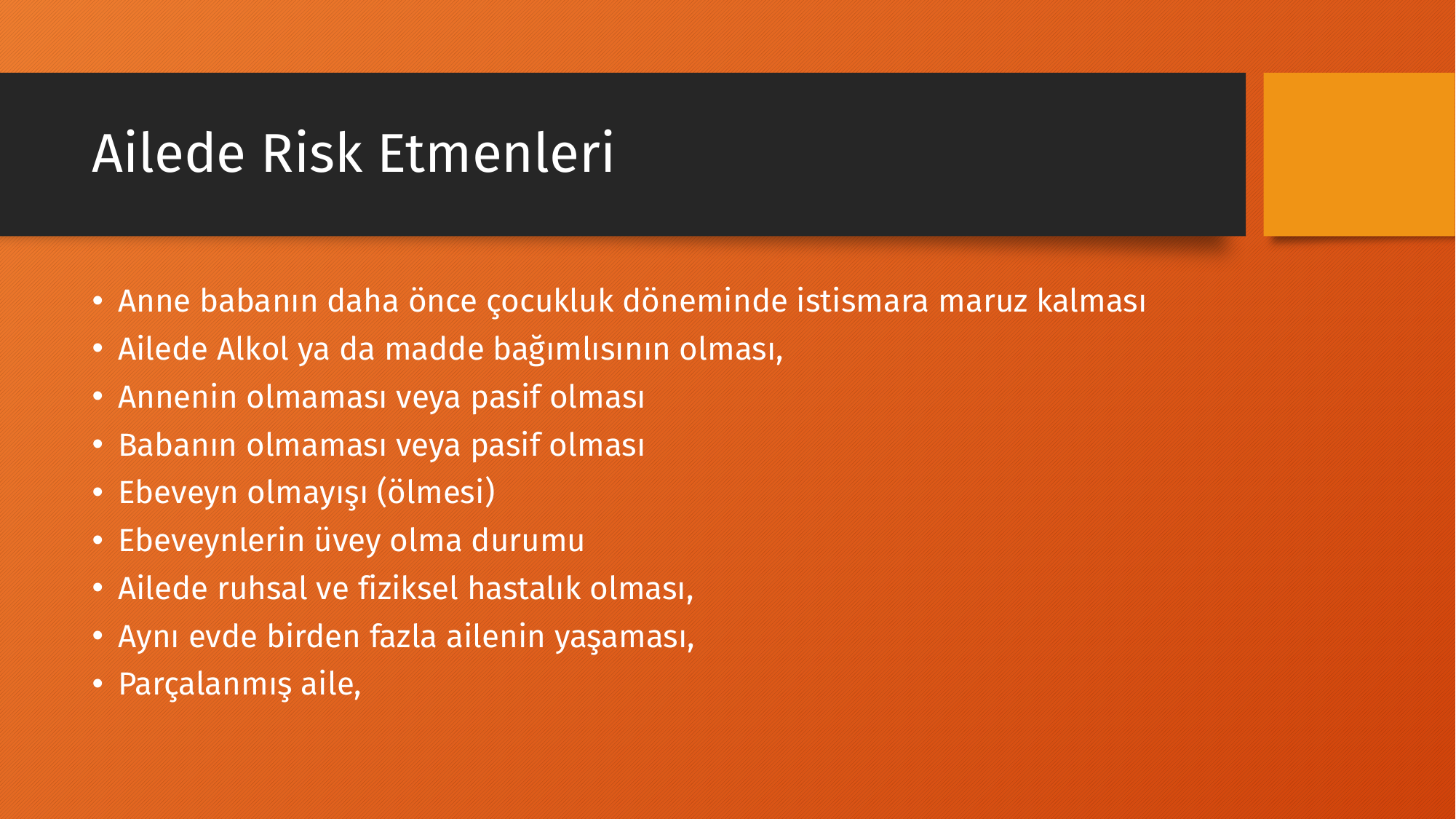

# Ailede Risk Etmenleri
Anne babanın daha önce çocukluk döneminde istismara maruz kalması
Ailede Alkol ya da madde bağımlısının olması,
Annenin olmaması veya pasif olması
Babanın olmaması veya pasif olması
Ebeveyn olmayışı (ölmesi)
Ebeveynlerin üvey olma durumu
Ailede ruhsal ve fiziksel hastalık olması,
Aynı evde birden fazla ailenin yaşaması,
Parçalanmış aile,